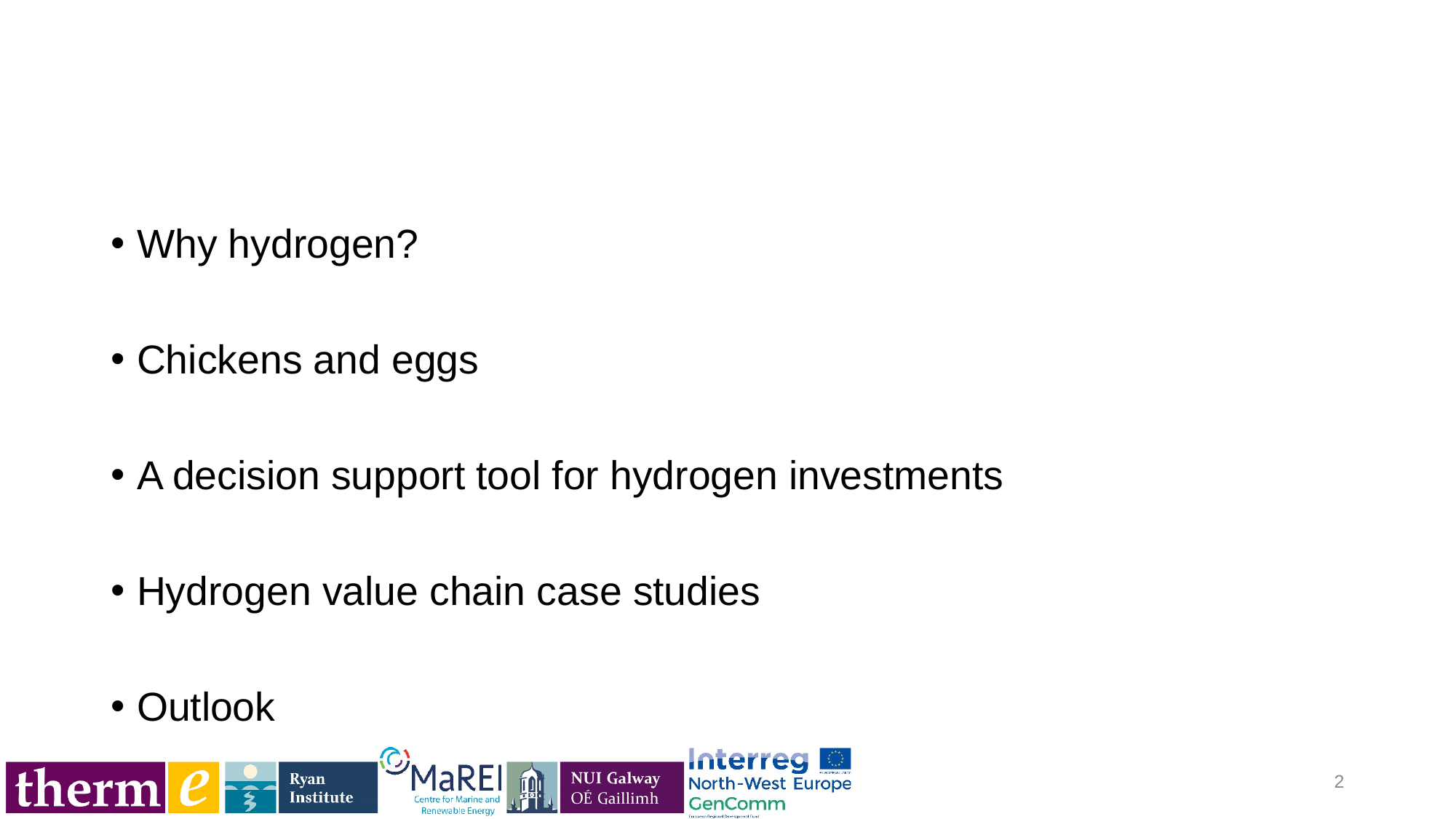

Why hydrogen?

Chickens and eggs

A decision support tool for hydrogen investments

Hydrogen value chain case studies

Outlook
2